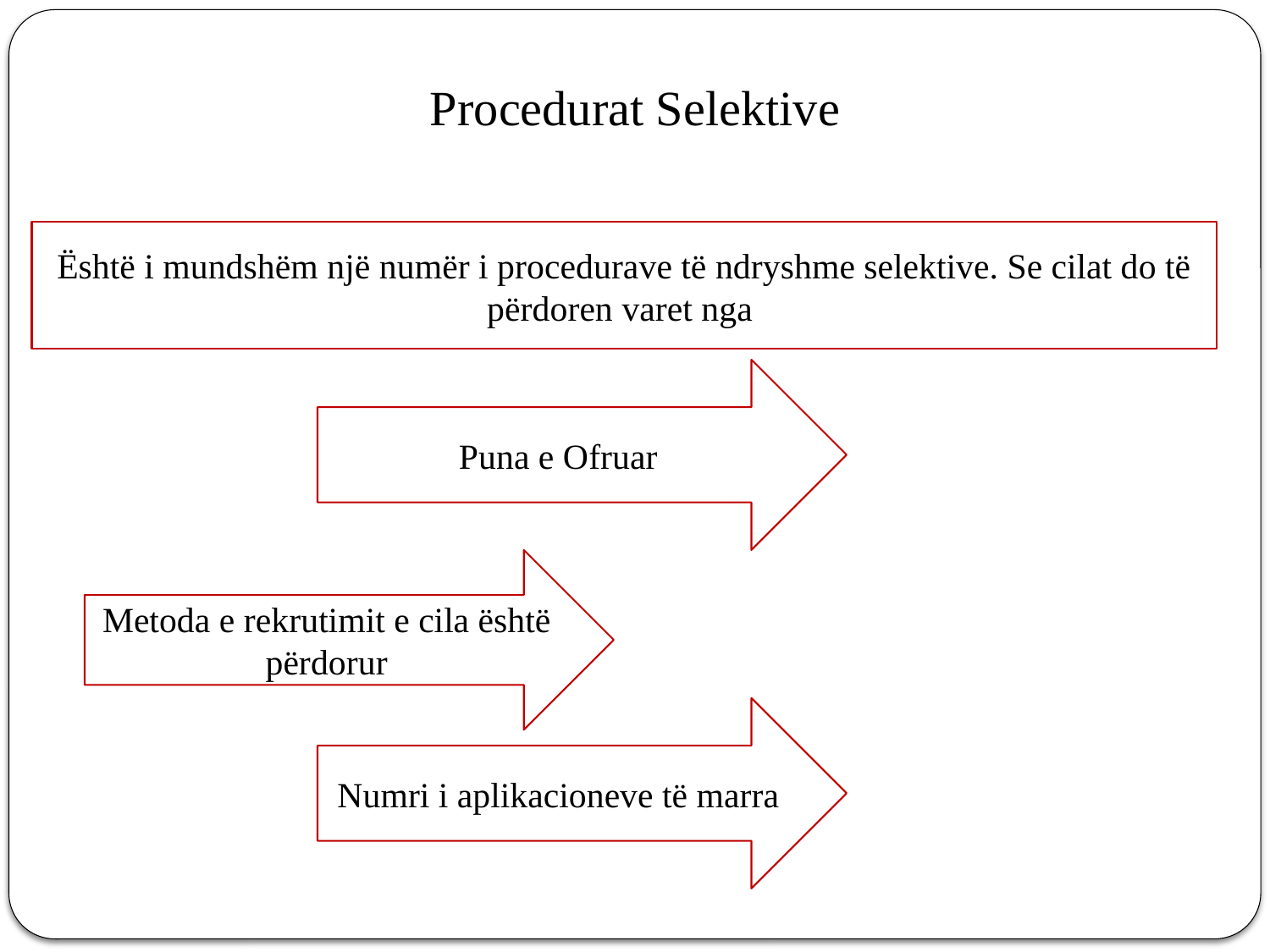

Procedurat Selektive
Është i mundshëm një numër i procedurave të ndryshme selektive. Se cilat do të përdoren varet nga
Puna e Ofruar
Metoda e rekrutimit e cila është përdorur
Numri i aplikacioneve të marra